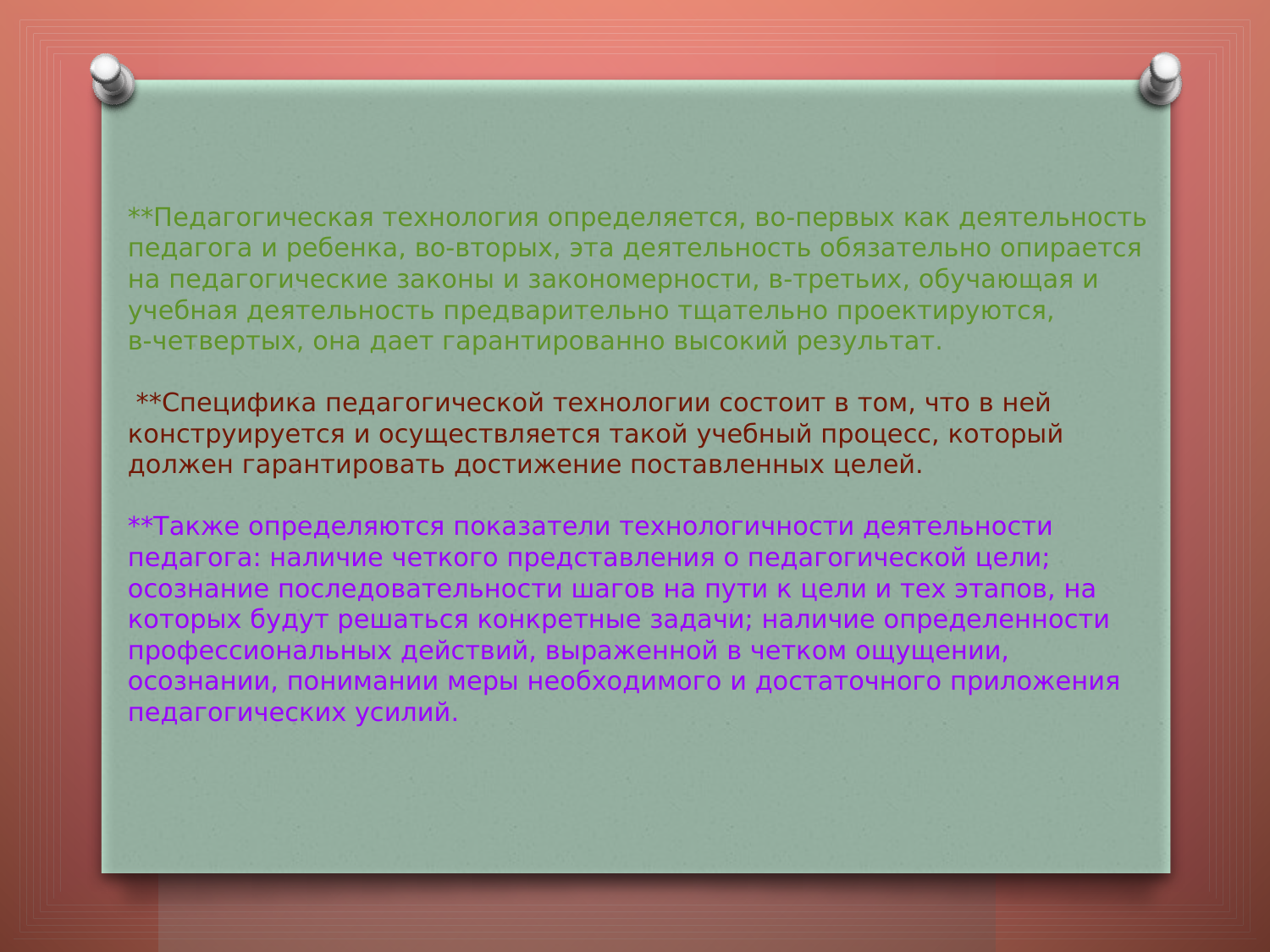

# **Педагогическая технология определяется, во-первых как деятельность педагога и ребенка, во-вторых, эта деятельность обязательно опирается на педагогические законы и закономерности, в-третьих, обучающая и учебная деятельность предварительно тщательно проектируются, в-четвертых, она дает гарантированно высокий результат. **Специфика педагогической технологии состоит в том, что в ней конструируется и осуществляется такой учебный процесс, который должен гарантировать достижение поставленных целей. **Также определяются показатели технологичности деятельности педагога: наличие четкого представления о педагогической цели; осознание последовательности шагов на пути к цели и тех этапов, на которых будут решаться конкретные задачи; наличие определенности профессиональных действий, выраженной в четком ощущении, осознании, понимании меры необходимого и достаточного приложения педагогических усилий.